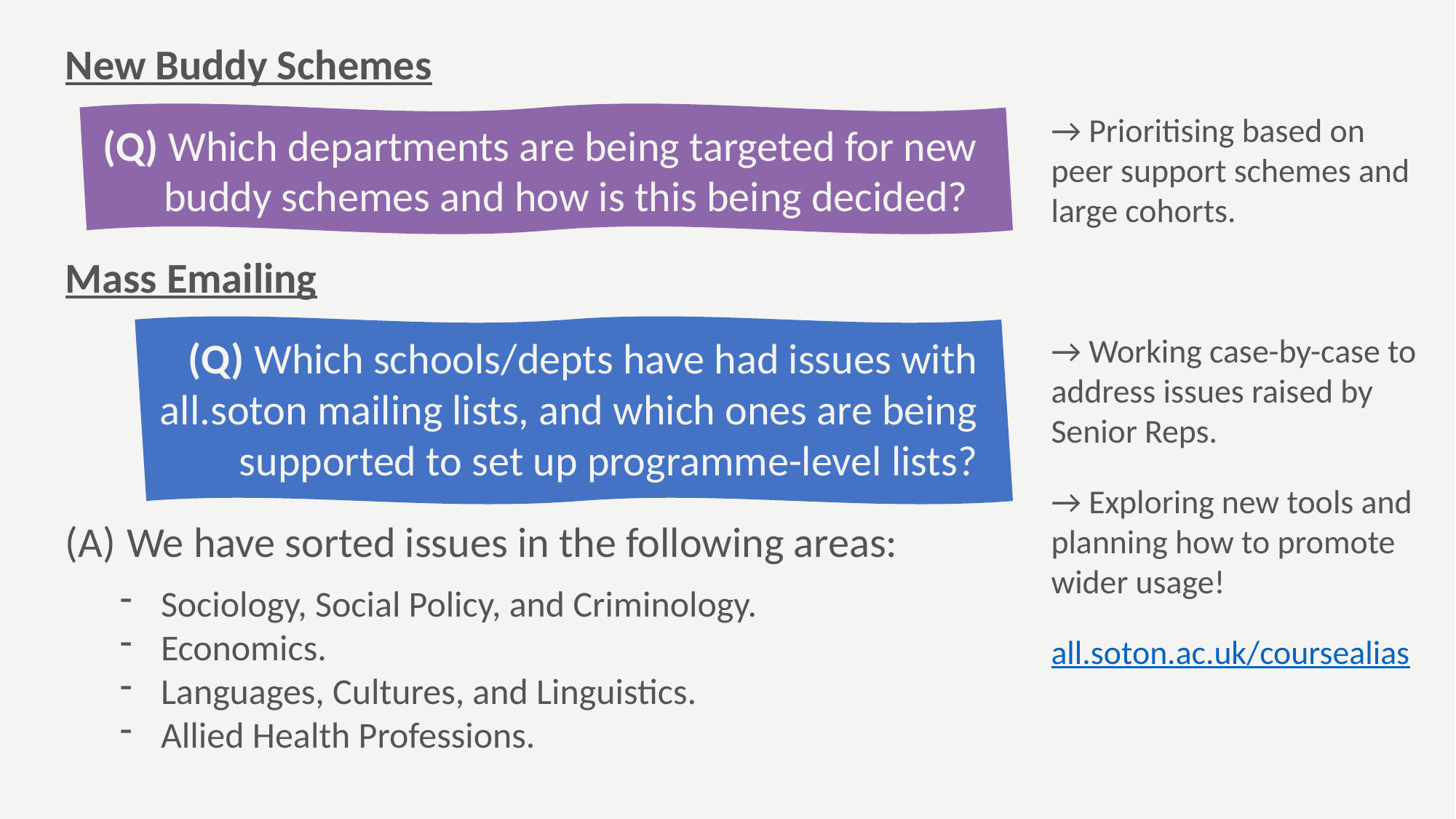

New Buddy Schemes
(Q) Which departments are being targeted for new buddy schemes and how is this being decided?
Mass Emailing
(Q) Which schools/depts have had issues with all.soton mailing lists, and which ones are being supported to set up programme-level lists?
We have sorted issues in the following areas:
Sociology, Social Policy, and Criminology.
Economics.
Languages, Cultures, and Linguistics.
Allied Health Professions.

→ Prioritising based on peer support schemes and large cohorts.

→ Working case-by-case to address issues raised by Senior Reps.
→ Exploring new tools and planning how to promote wider usage!
all.soton.ac.uk/coursealias